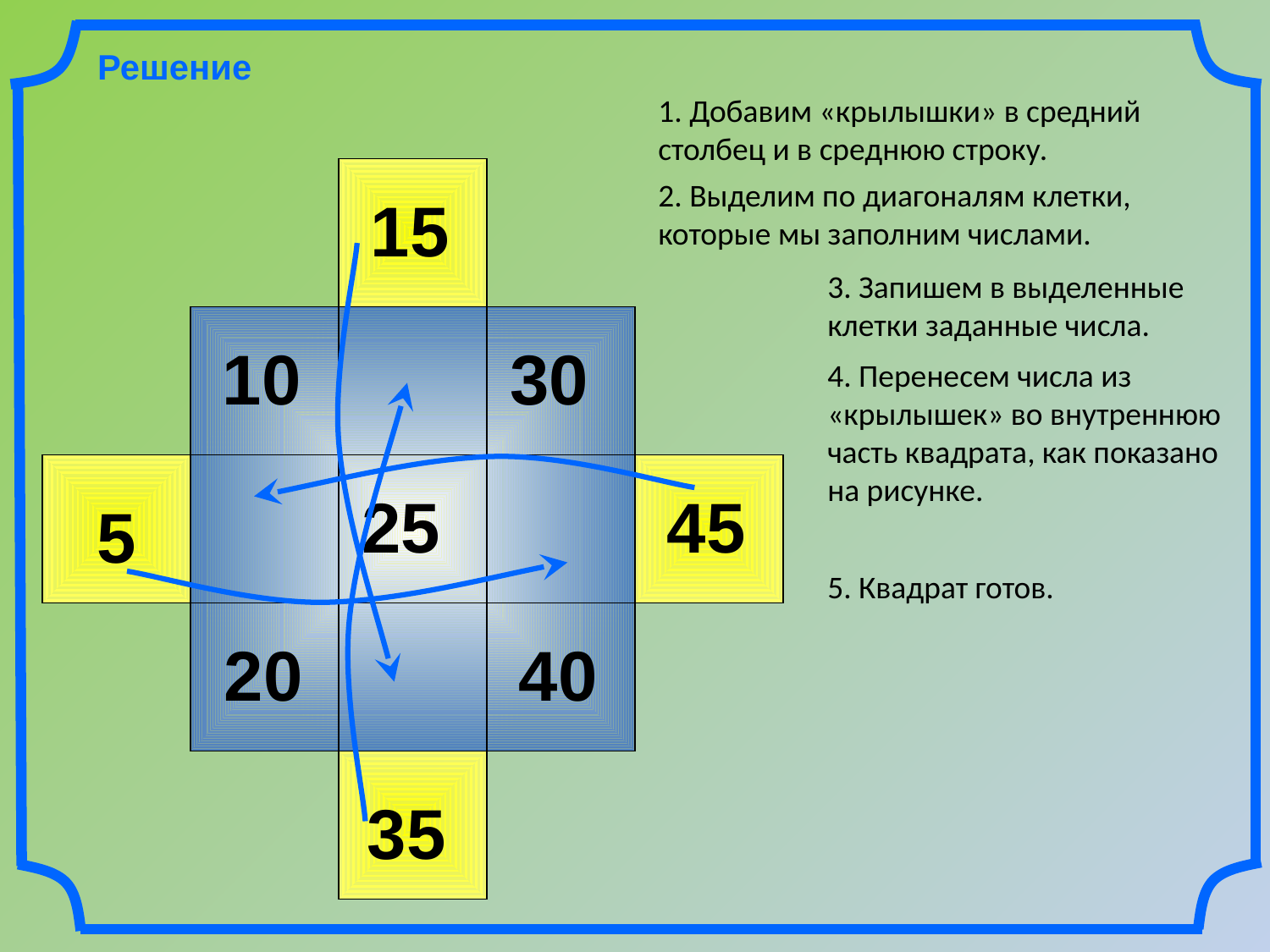

Решение
1. Добавим «крылышки» в средний столбец и в среднюю строку.

2. Выделим по диагоналям клетки, которые мы заполним числами.
15
3. Запишем в выделенные клетки заданные числа.

10
30
4. Перенесем числа из «крылышек» во внутреннюю часть квадрата, как показано на рисунке.

25
45
5
5. Квадрат готов.

20
40

35